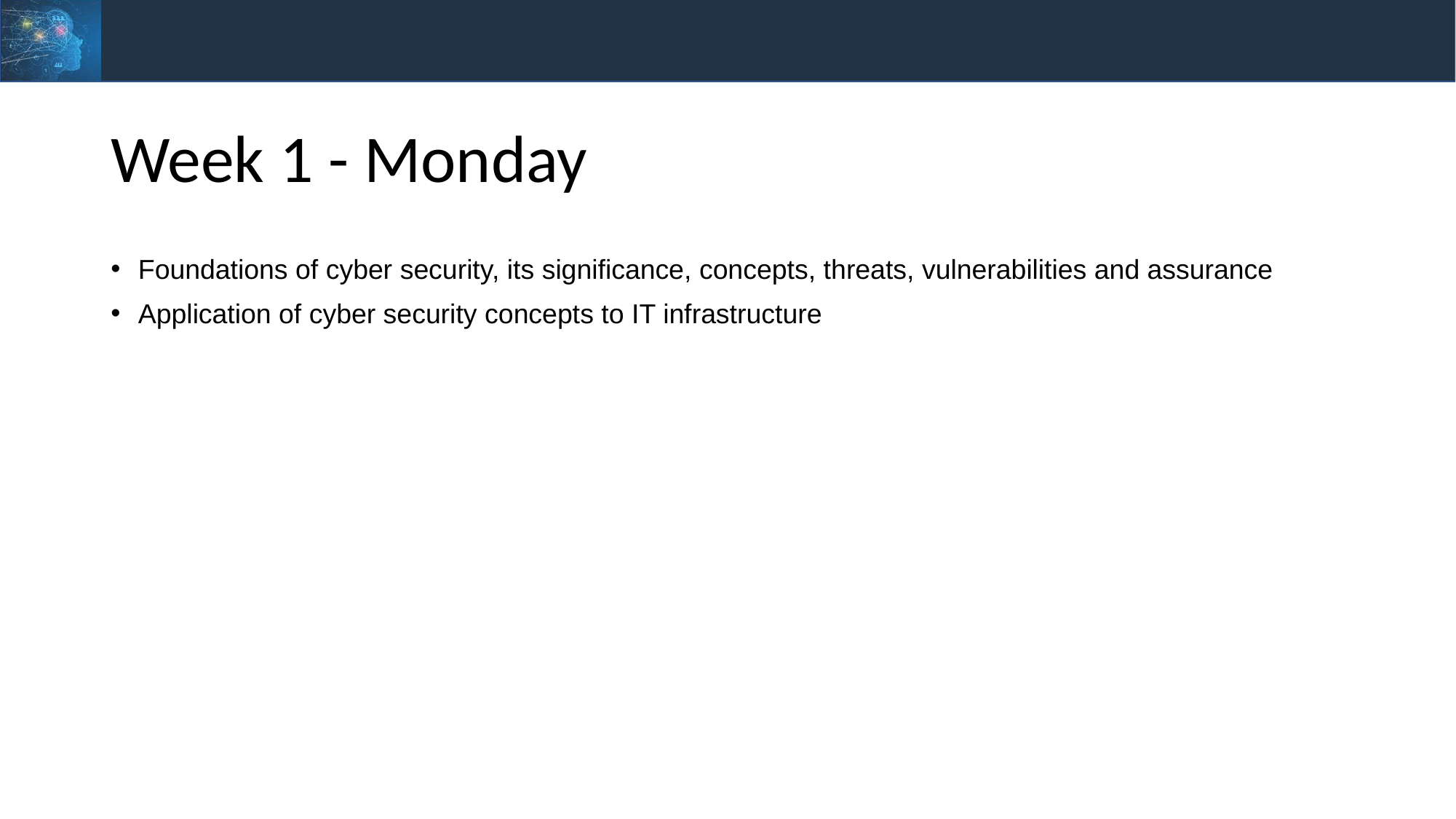

# Week 1 - Monday
Foundations of cyber security, its significance, concepts, threats, vulnerabilities and assurance
Application of cyber security concepts to IT infrastructure